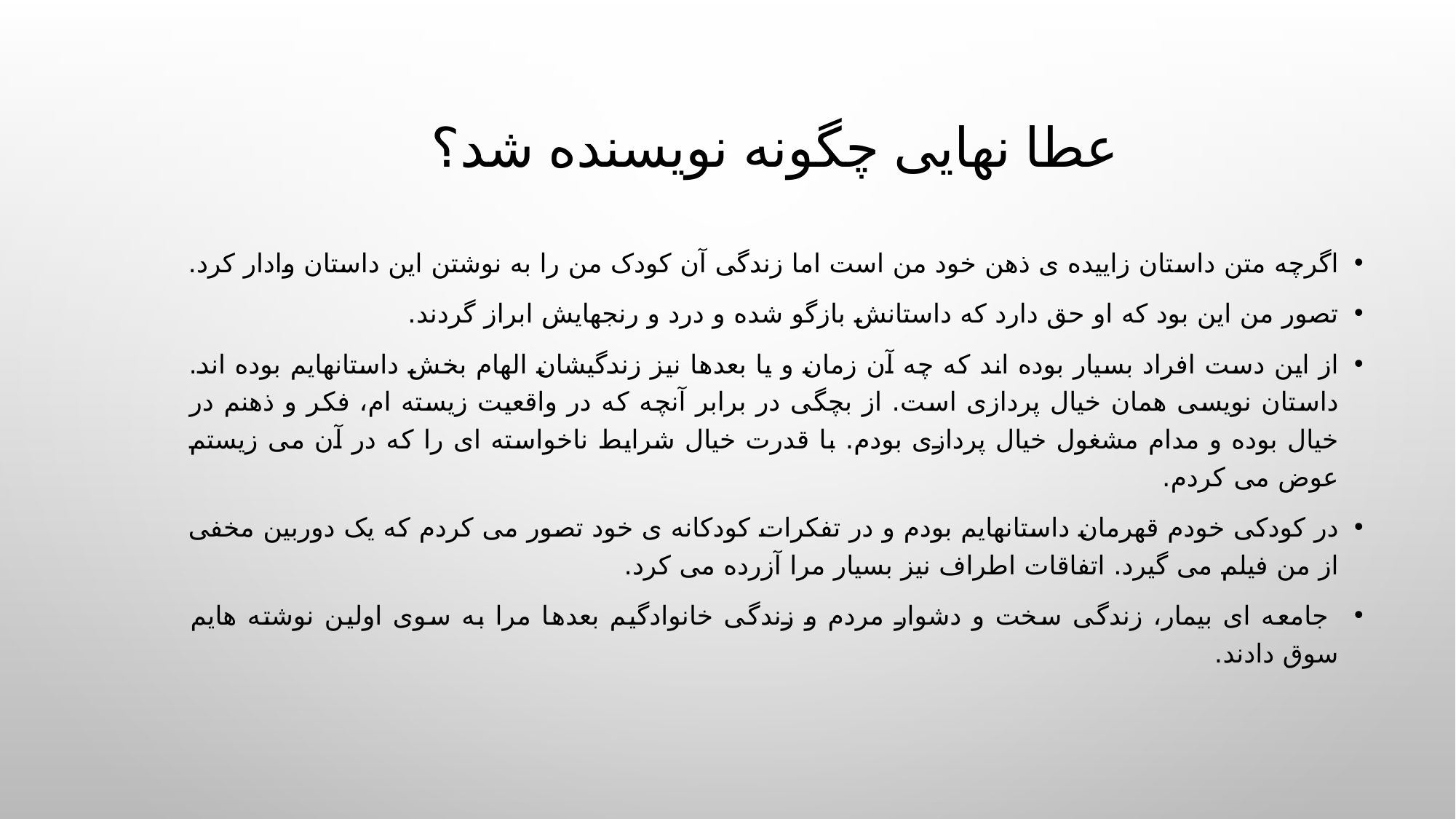

# عطا نهایی چگونه نویسنده شد؟
اگرچه متن داستان زاییده ی ذهن خود من است اما زندگی آن کودک من را به نوشتن این داستان وادار کرد.
تصور من این بود که او حق دارد که داستانش بازگو شده و درد و رنجهایش ابراز گردند.
از این دست افراد بسیار بوده اند که چه آن زمان و یا بعدها نیز زندگیشان الهام بخش داستانهایم بوده اند. داستان نویسی همان خیال پردازی است. از بچگی در برابر آنچه که در واقعیت زیسته ام، فکر و ذهنم در خیال بوده و مدام مشغول خیال پردازی بودم. با قدرت خیال شرایط ناخواسته ای را که در آن می زیستم عوض می کردم.
در کودکی خودم قهرمان داستانهایم بودم و در تفکرات کودکانه ی خود تصور می کردم که یک دوربین مخفی از من فیلم می گیرد. اتفاقات اطراف نیز بسیار مرا آزرده می کرد.
 جامعه ای بیمار، زندگی سخت و دشوار مردم و زندگی خانوادگیم بعدها مرا به سوی اولین نوشته هایم سوق دادند.